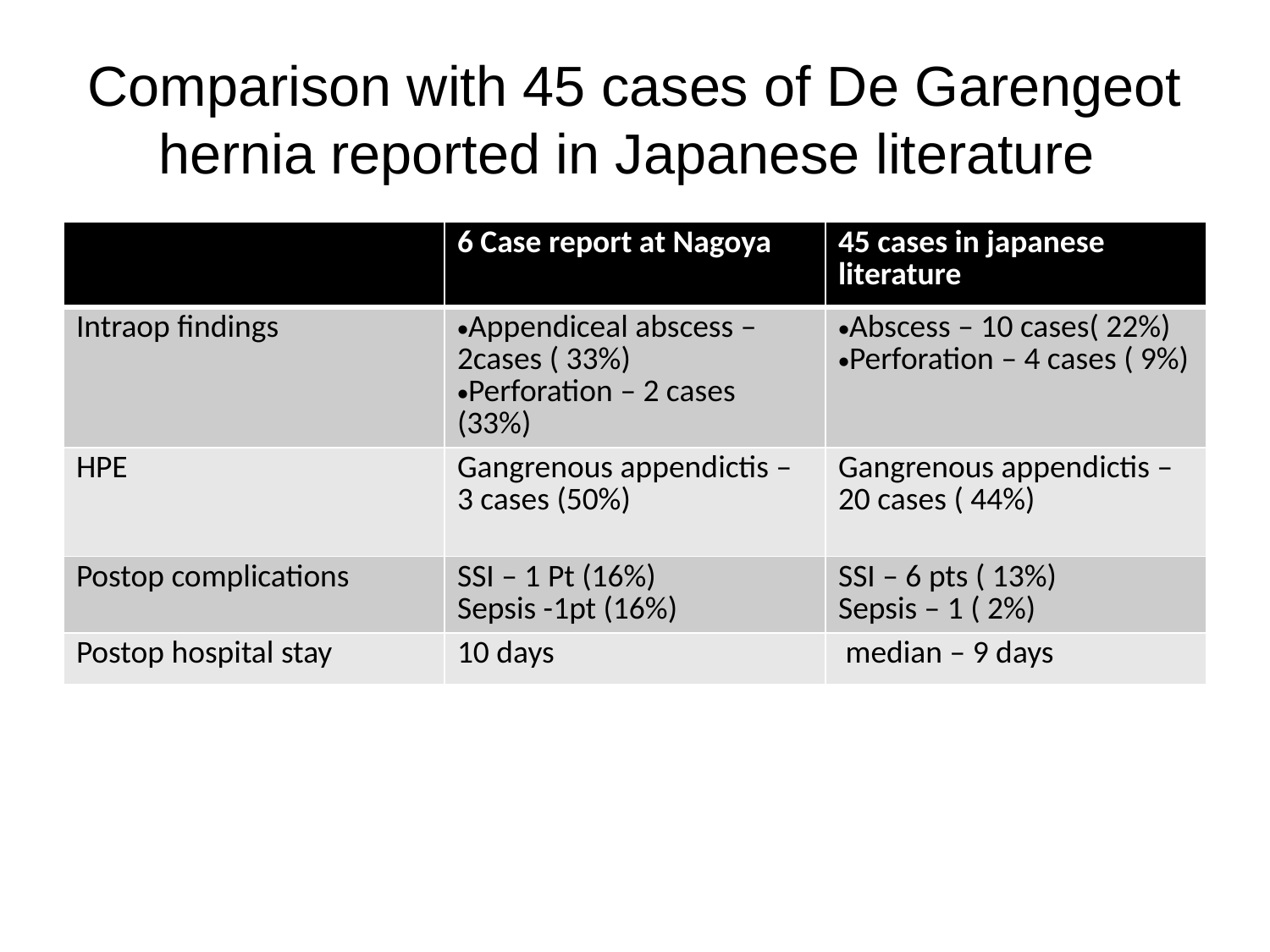

# Comparison with 45 cases of De Garengeot hernia reported in Japanese literature
|  | 6 Case report at Nagoya | 45 cases in japanese literature |
| --- | --- | --- |
| Intraop findings | Appendiceal abscess – 2cases ( 33%) Perforation – 2 cases (33%) | Abscess – 10 cases( 22%) Perforation – 4 cases ( 9%) |
| HPE | Gangrenous appendictis – 3 cases (50%) | Gangrenous appendictis – 20 cases ( 44%) |
| Postop complications | SSI – 1 Pt (16%) Sepsis -1pt (16%) | SSI – 6 pts ( 13%) Sepsis – 1 ( 2%) |
| Postop hospital stay | 10 days | median – 9 days |